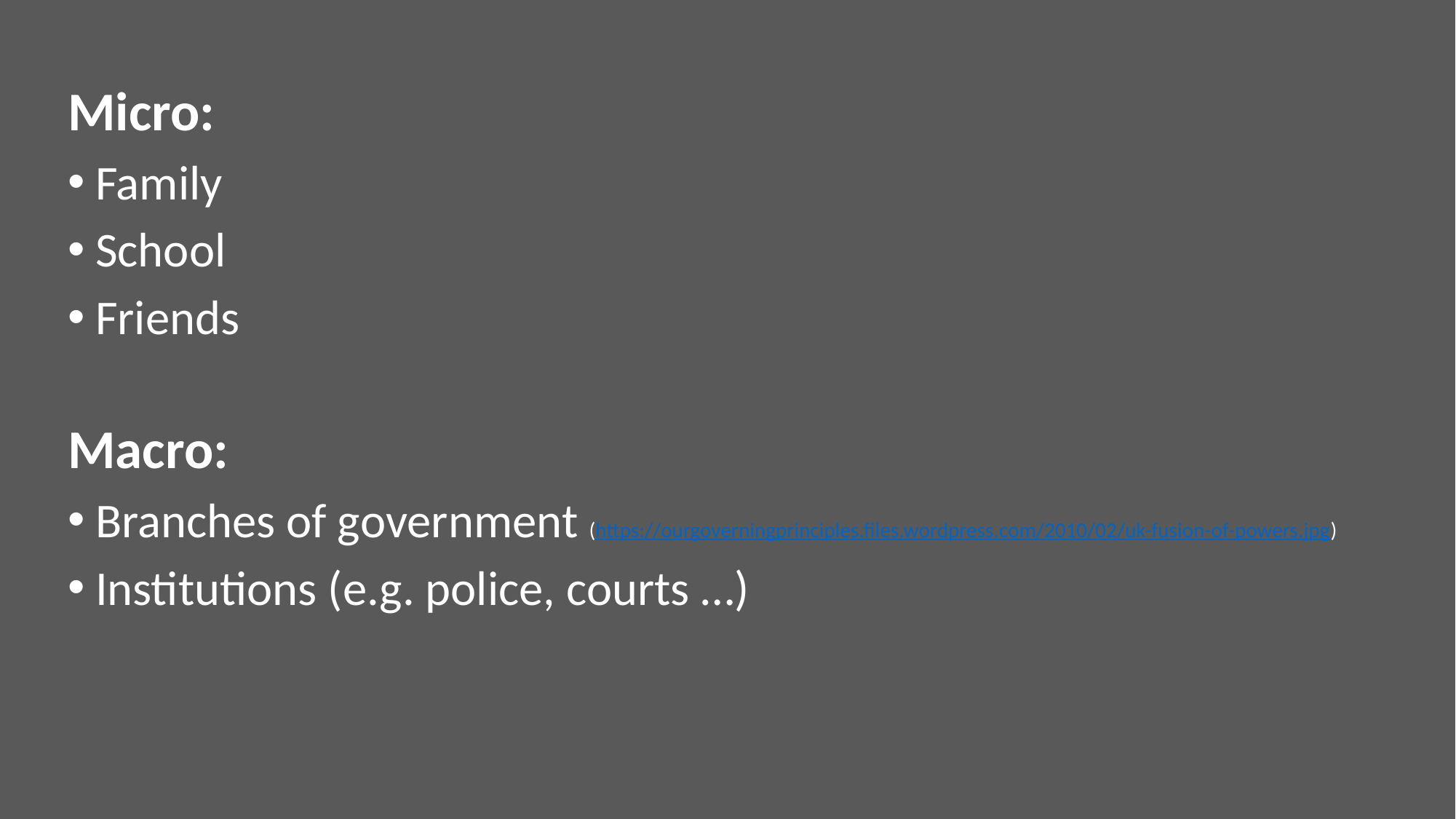

Micro:
Family
School
Friends

Macro:
Branches of government (https://ourgoverningprinciples.files.wordpress.com/2010/02/uk-fusion-of-powers.jpg)
Institutions (e.g. police, courts …)